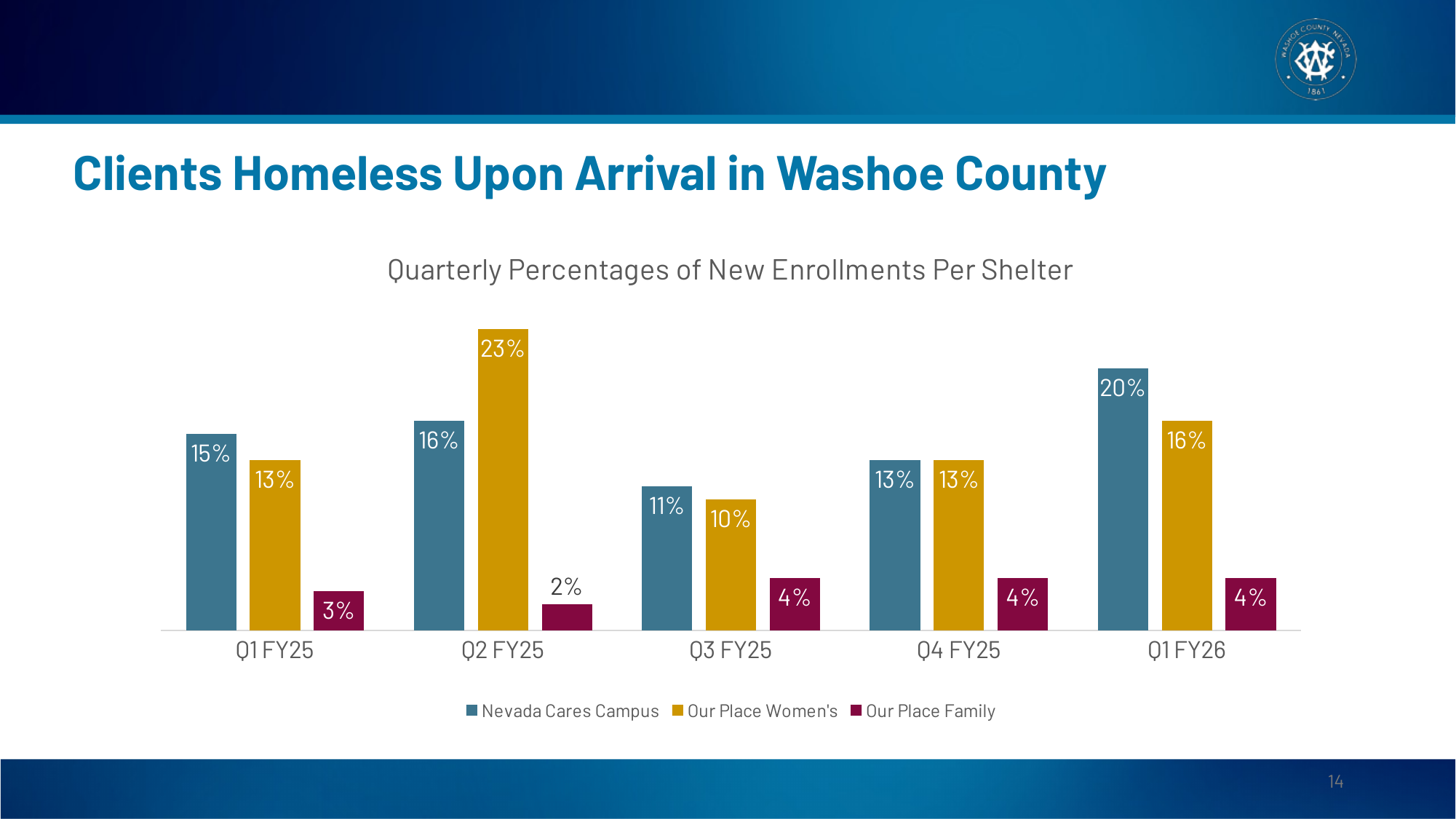

# Clients Homeless Upon Arrival in Washoe County

### Chart: Quarterly Percentages of New Enrollments Per Shelter

| Category | Nevada Cares Campus | Our Place Women's | Our Place Family |
|---|---|---|---|
| Q1 FY25 | 0.15 | 0.13 | 0.03 |
| Q2 FY25 | 0.16 | 0.23 | 0.02 |
| Q3 FY25 | 0.11 | 0.1 | 0.04 |
| Q4 FY25 | 0.13 | 0.13 | 0.04 |
| Q1 FY26 | 0.2 | 0.16 | 0.04 |
14